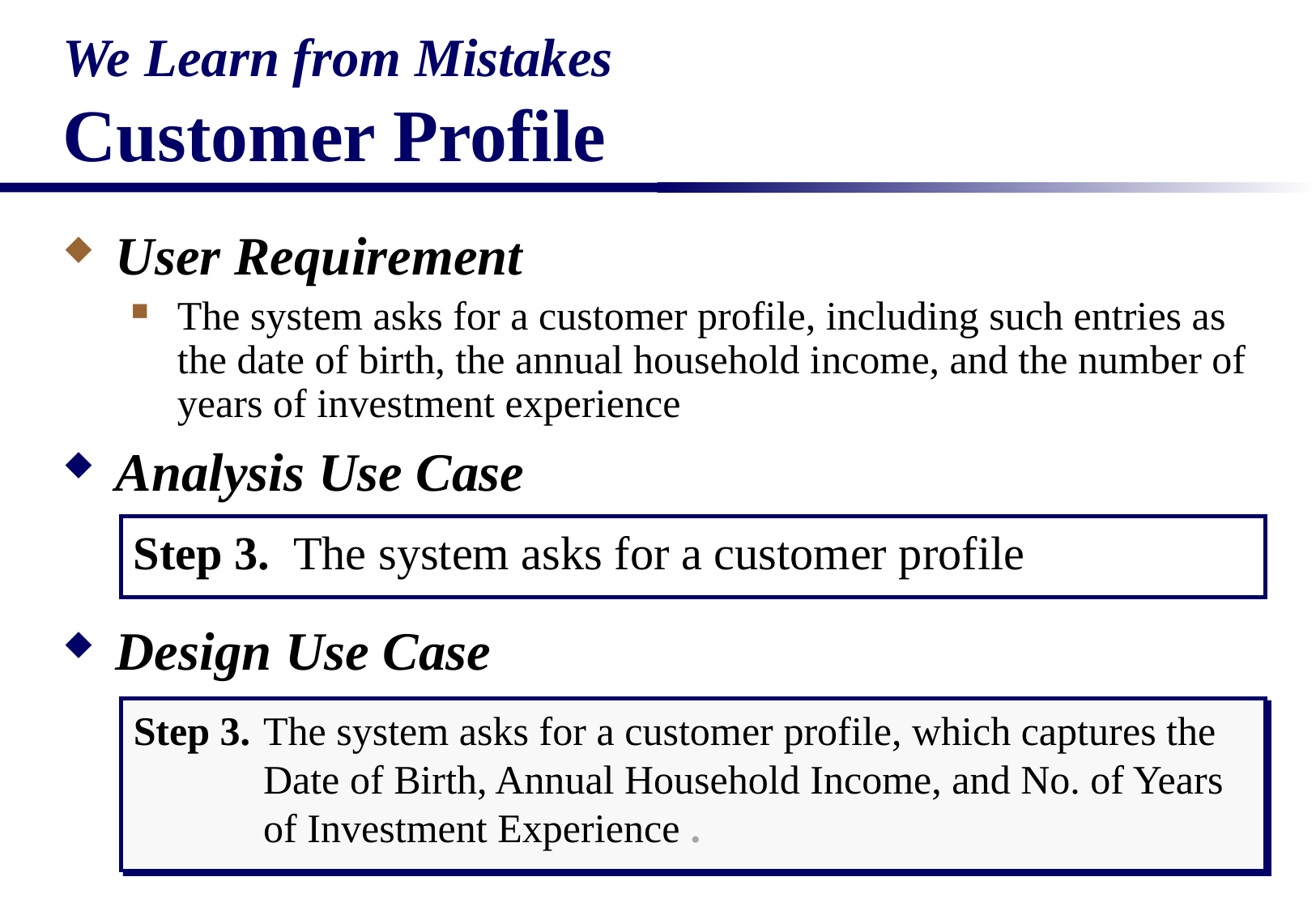

We Learn from Mistakes
Customer Profile
User Requirement
The system asks for a customer profile, including such entries as the date of birth, the annual household income, and the number of years of investment experience
Analysis Use Case
Step 3.  The system asks for a customer profile
Design Use Case
Step 3.	The system asks for a customer profile, which captures the Date of Birth, Annual Household Income, and No. of Years of Investment Experience .
49